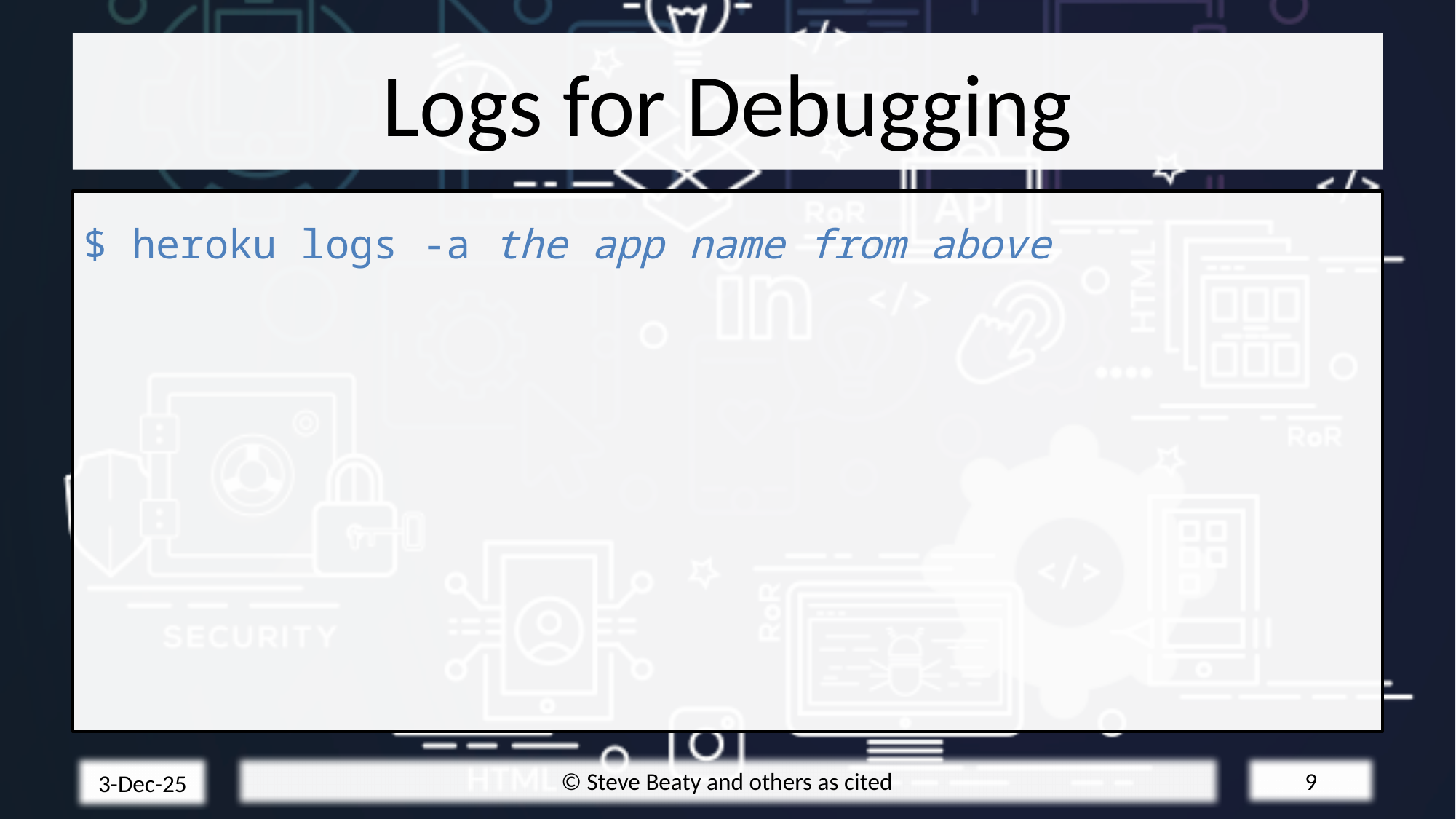

# Logs for Debugging
$ heroku logs -a the app name from above